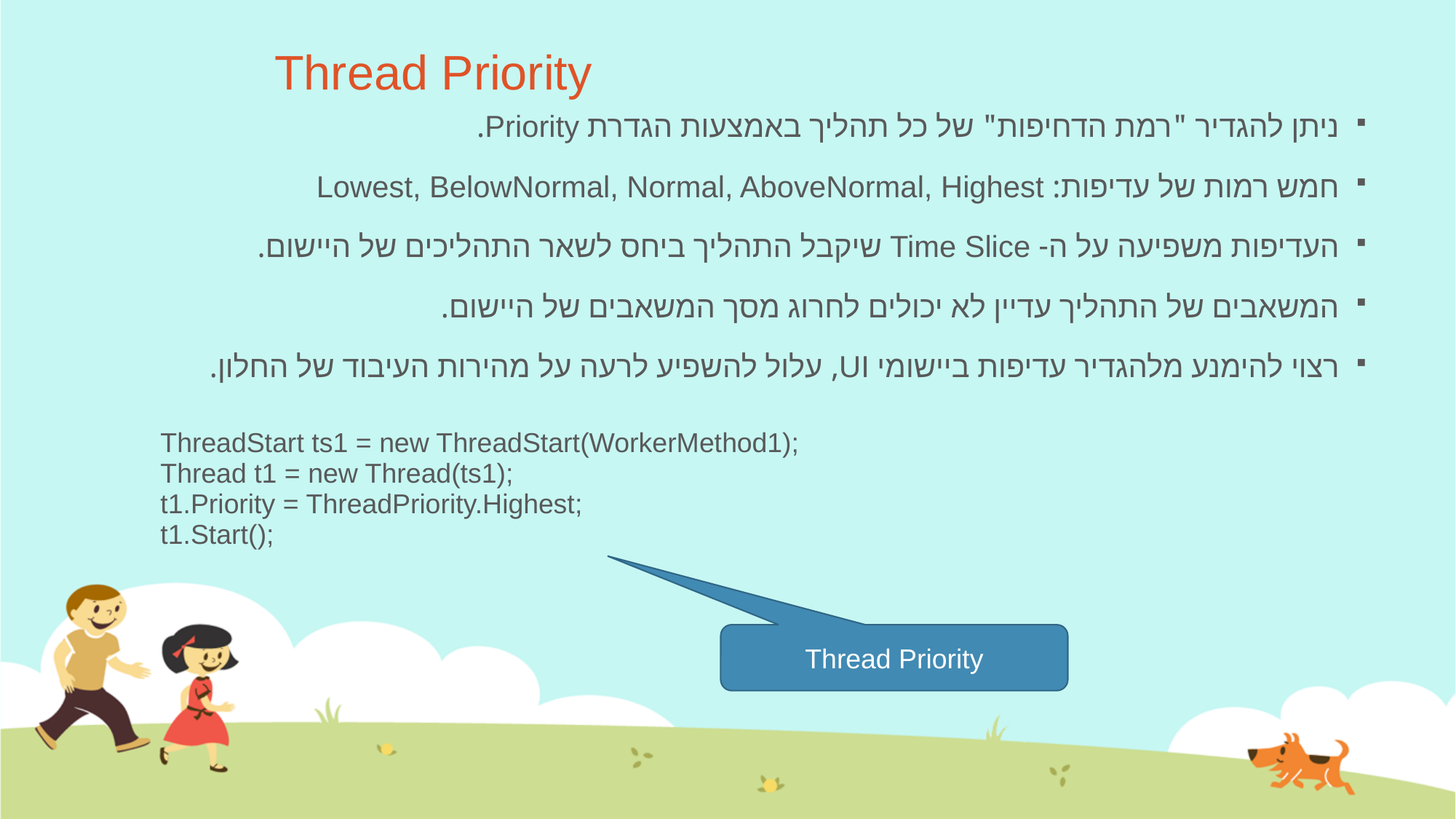

# Thread Priority
ניתן להגדיר "רמת הדחיפות" של כל תהליך באמצעות הגדרת Priority.
חמש רמות של עדיפות: Lowest, BelowNormal, Normal, AboveNormal, Highest
העדיפות משפיעה על ה- Time Slice שיקבל התהליך ביחס לשאר התהליכים של היישום.
המשאבים של התהליך עדיין לא יכולים לחרוג מסך המשאבים של היישום.
רצוי להימנע מלהגדיר עדיפות ביישומי UI, עלול להשפיע לרעה על מהירות העיבוד של החלון.

| ThreadStart ts1 = new ThreadStart(WorkerMethod1); Thread t1 = new Thread(ts1); t1.Priority = ThreadPriority.Highest; t1.Start(); |
| --- |
Thread Priority